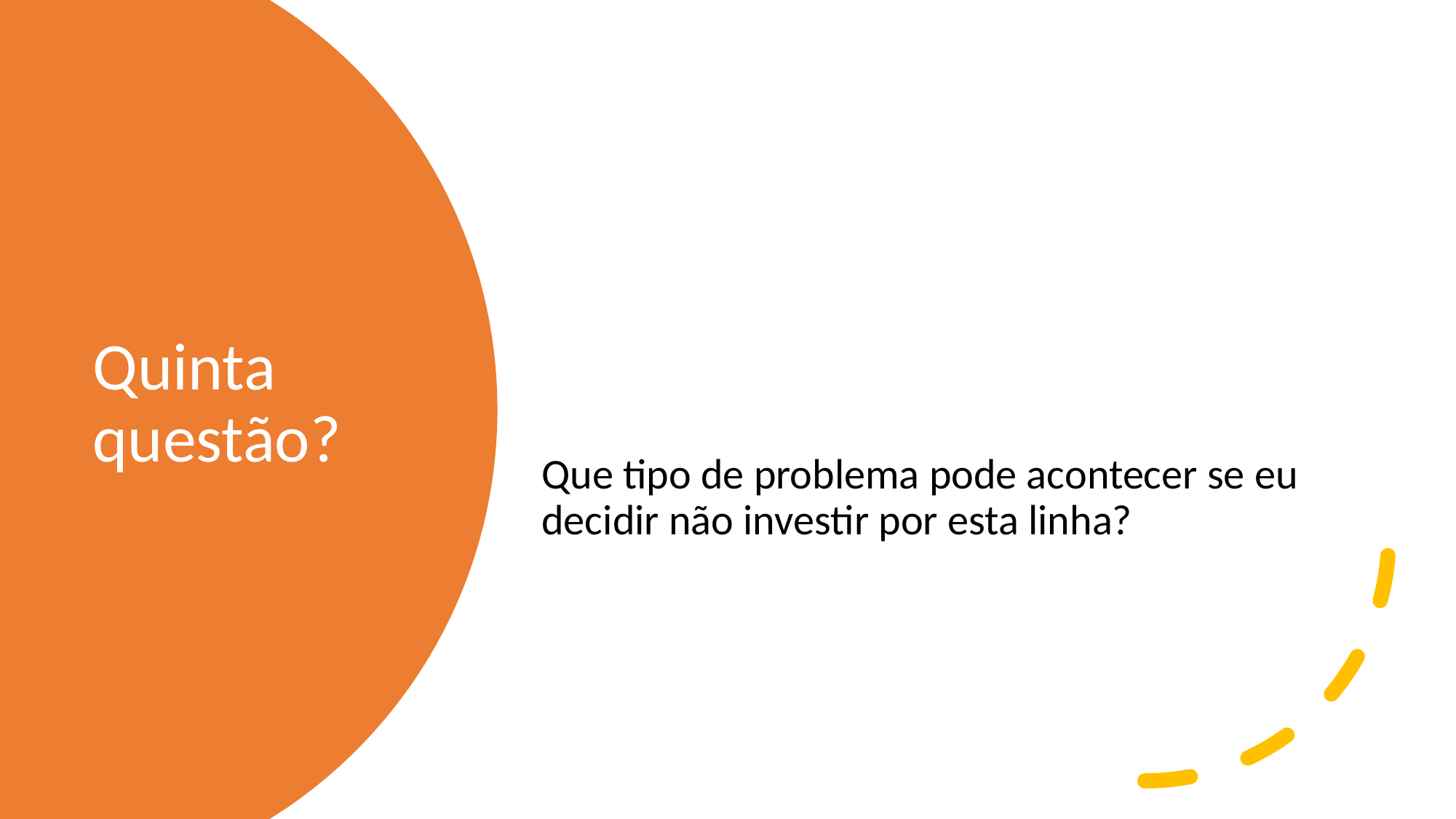

Que tipo de problema pode acontecer se eu decidir não investir por esta linha?
# Quinta questão?